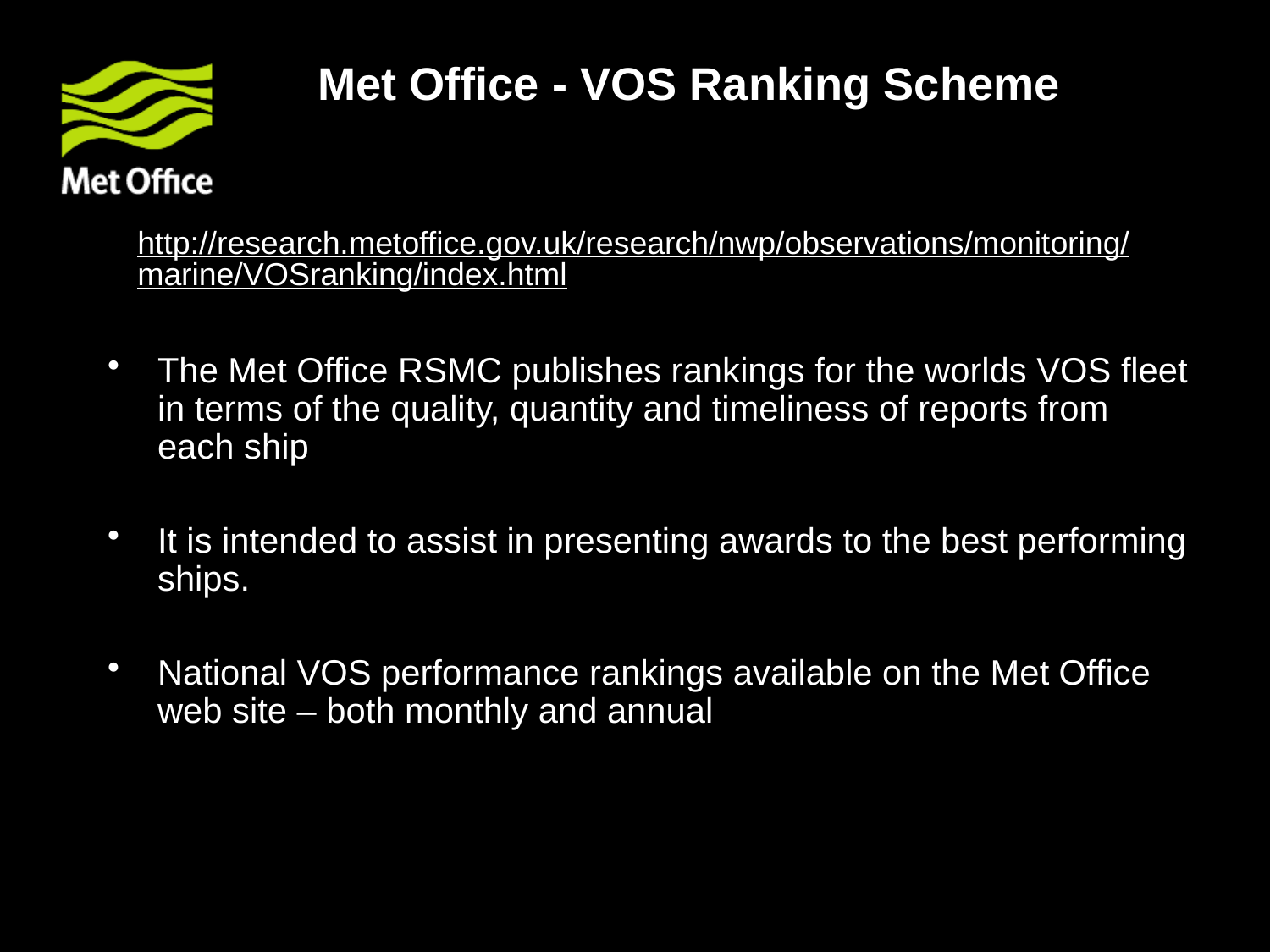

# Met Office - VOS Ranking Scheme
http://research.metoffice.gov.uk/research/nwp/observations/monitoring/marine/VOSranking/index.html
The Met Office RSMC publishes rankings for the worlds VOS fleet in terms of the quality, quantity and timeliness of reports from each ship

It is intended to assist in presenting awards to the best performing ships.

National VOS performance rankings available on the Met Office web site – both monthly and annual